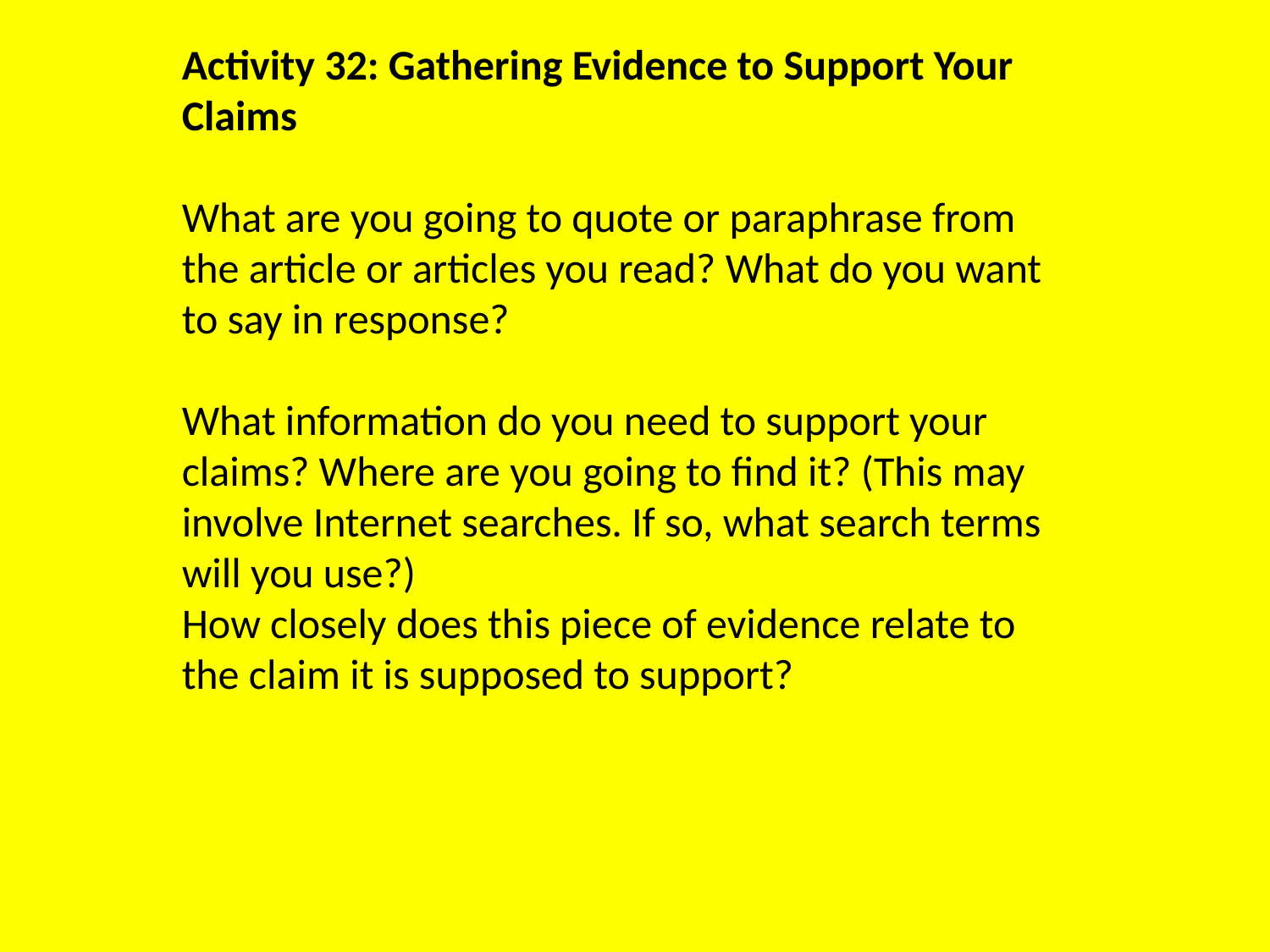

Activity 32: Gathering Evidence to Support Your Claims

What are you going to quote or paraphrase from the article or articles you read? What do you want to say in response?

What information do you need to support your claims? Where are you going to find it? (This may involve Internet searches. If so, what search terms will you use?)
How closely does this piece of evidence relate to the claim it is supposed to support?